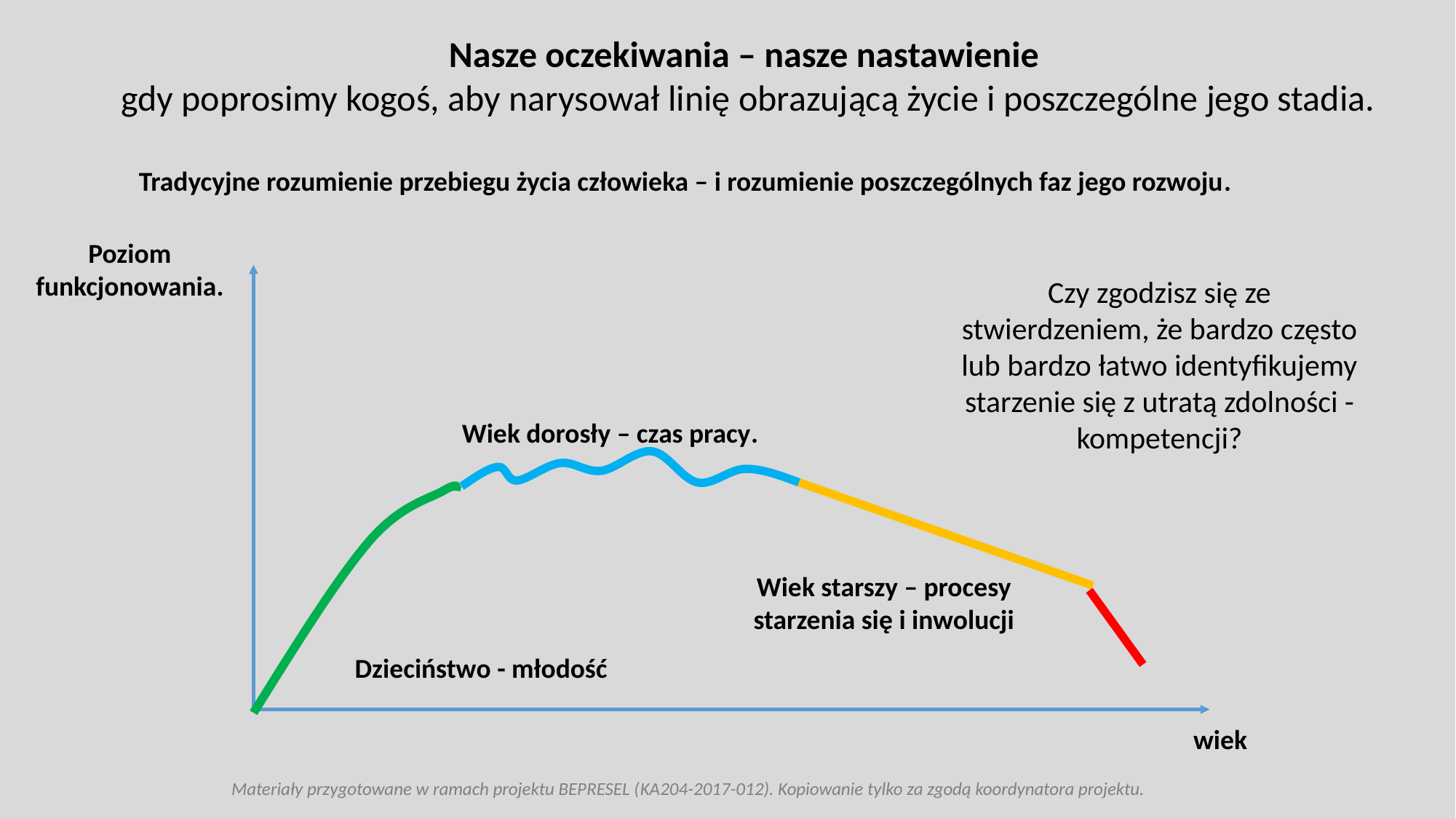

Nasze oczekiwania – nasze nastawienie
gdy poprosimy kogoś, aby narysował linię obrazującą życie i poszczególne jego stadia.
Tradycyjne rozumienie przebiegu życia człowieka – i rozumienie poszczególnych faz jego rozwoju.
Poziom funkcjonowania.
Czy zgodzisz się ze stwierdzeniem, że bardzo często lub bardzo łatwo identyfikujemy starzenie się z utratą zdolności - kompetencji?
Wiek dorosły – czas pracy.

Wiek starszy – procesy starzenia się i inwolucji
Dzieciństwo - młodość
wiek
Materiały przygotowane w ramach projektu BEPRESEL (KA204-2017-012). Kopiowanie tylko za zgodą koordynatora projektu.